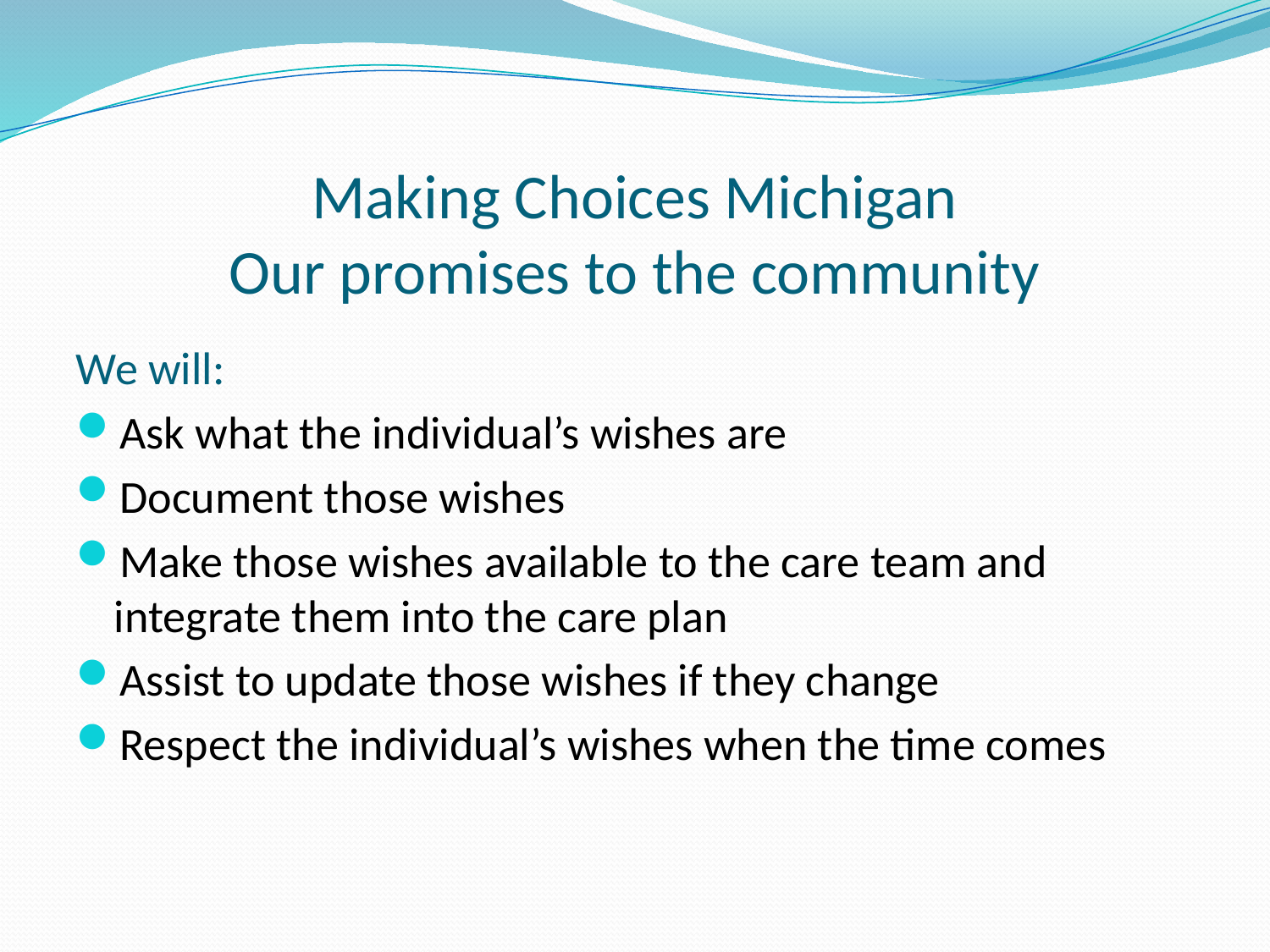

# Making Choices Michigan Our promises to the community

We will:
Ask what the individual’s wishes are
Document those wishes
Make those wishes available to the care team and integrate them into the care plan
Assist to update those wishes if they change
Respect the individual’s wishes when the time comes